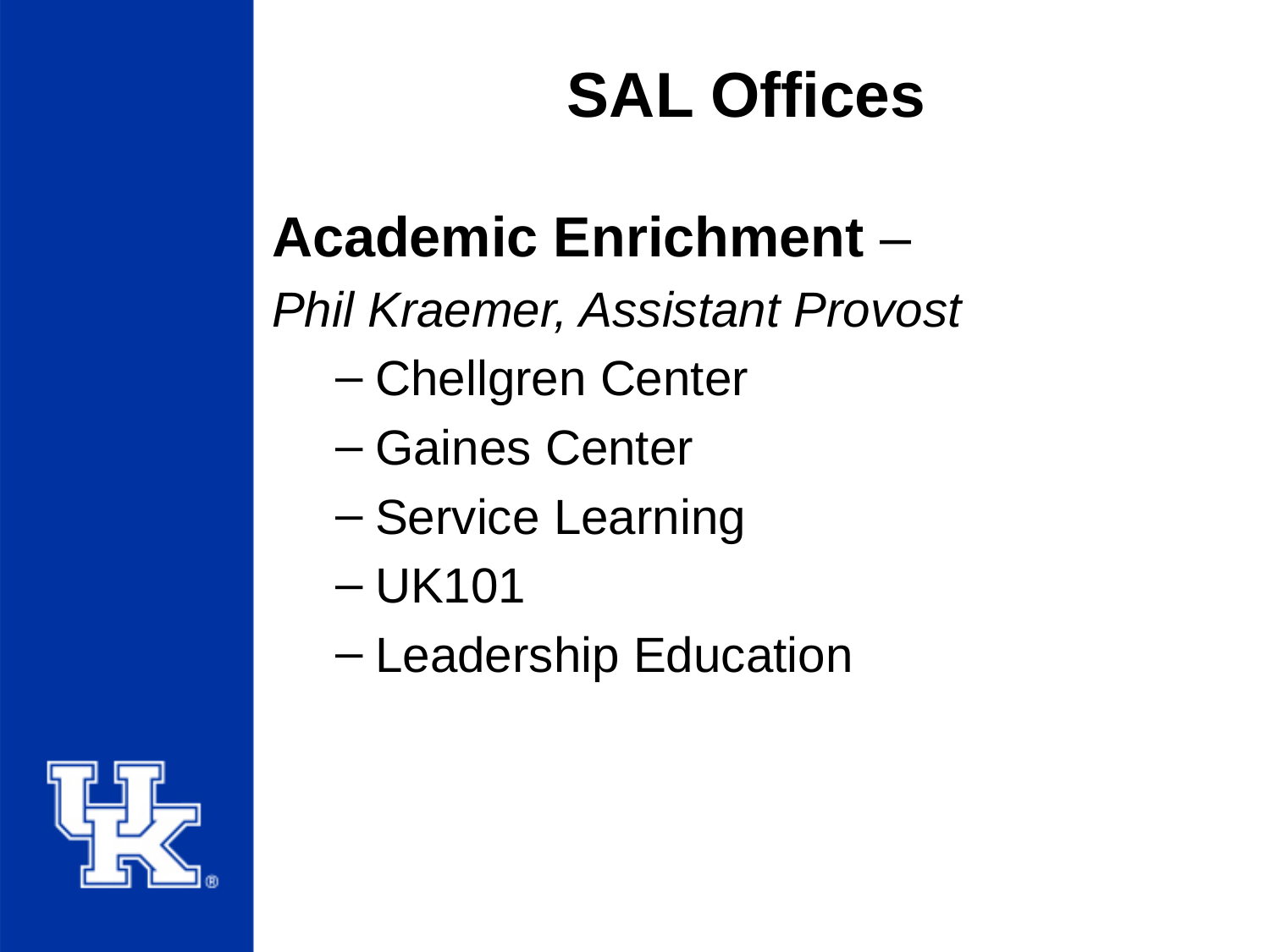

# SAL Offices
Academic Enrichment –
Phil Kraemer, Assistant Provost
Chellgren Center
Gaines Center
Service Learning
UK101
Leadership Education